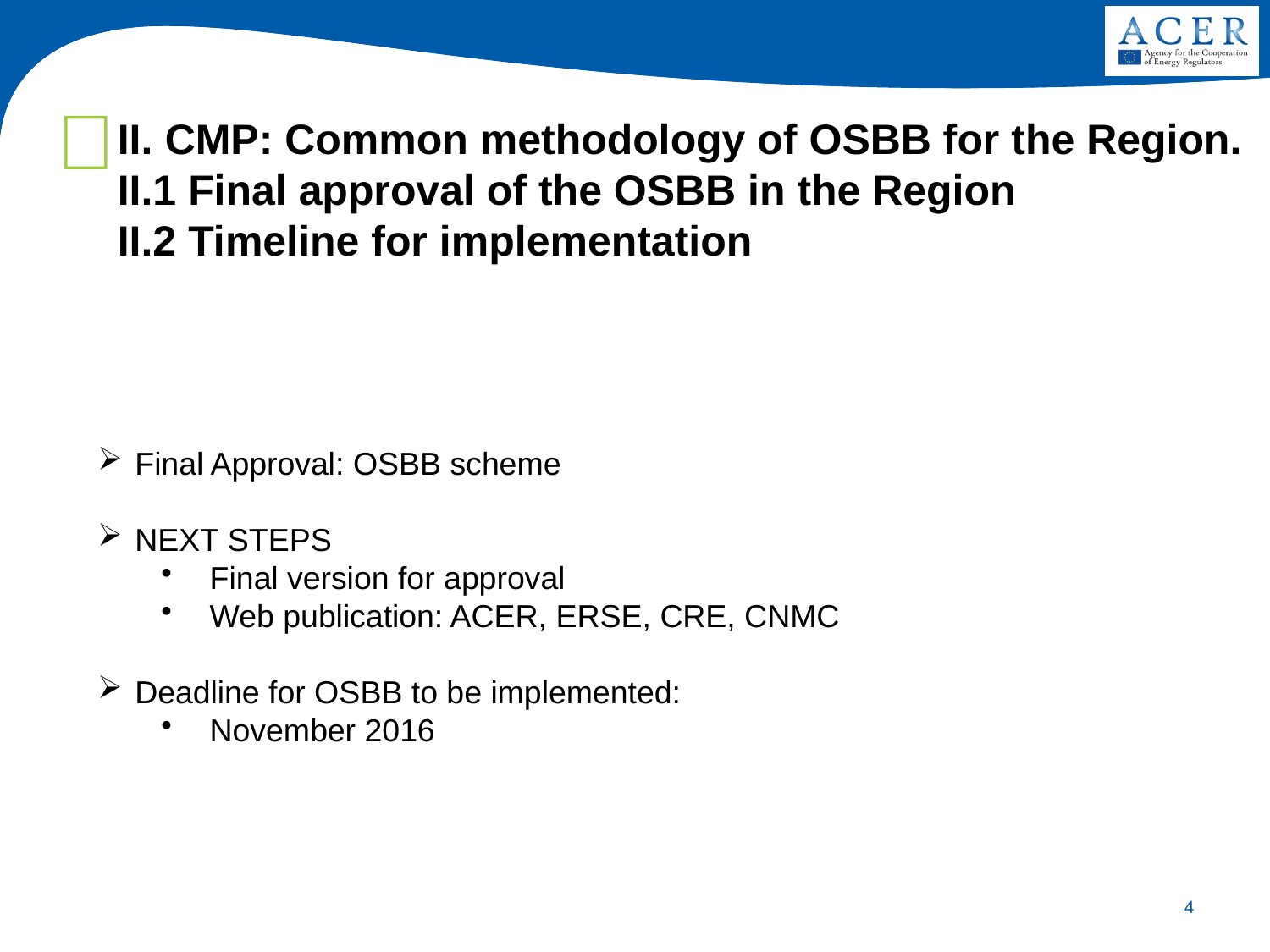

II. CMP: Common methodology of OSBB for the Region. II.1 Final approval of the OSBB in the Region
II.2 Timeline for implementation

Final Approval: OSBB scheme

NEXT STEPS
Final version for approval
Web publication: ACER, ERSE, CRE, CNMC

Deadline for OSBB to be implemented:
November 2016